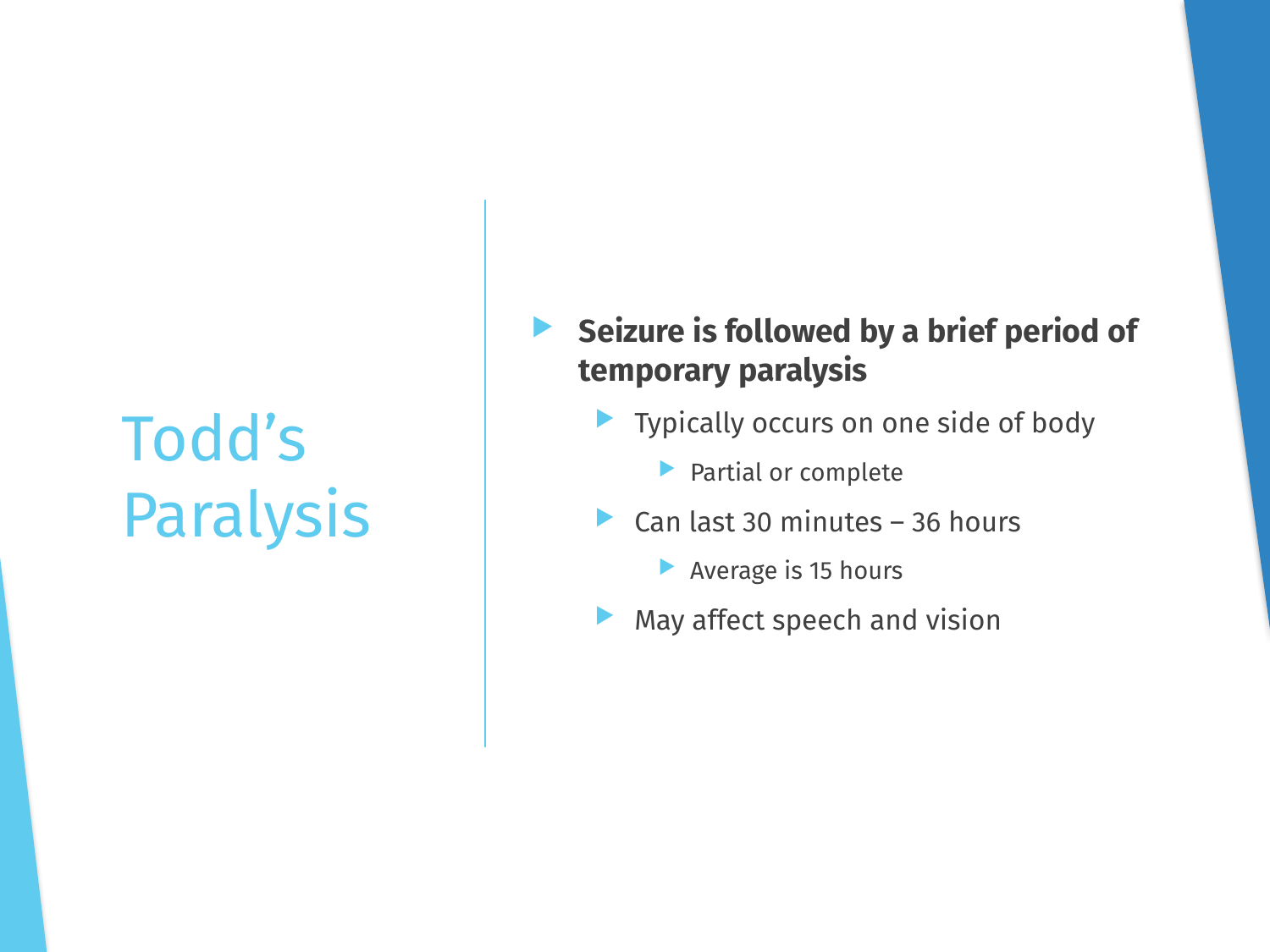

Seizure is followed by a brief period of temporary paralysis
Typically occurs on one side of body
Partial or complete
Can last 30 minutes – 36 hours
Average is 15 hours
May affect speech and vision
# Todd’s Paralysis